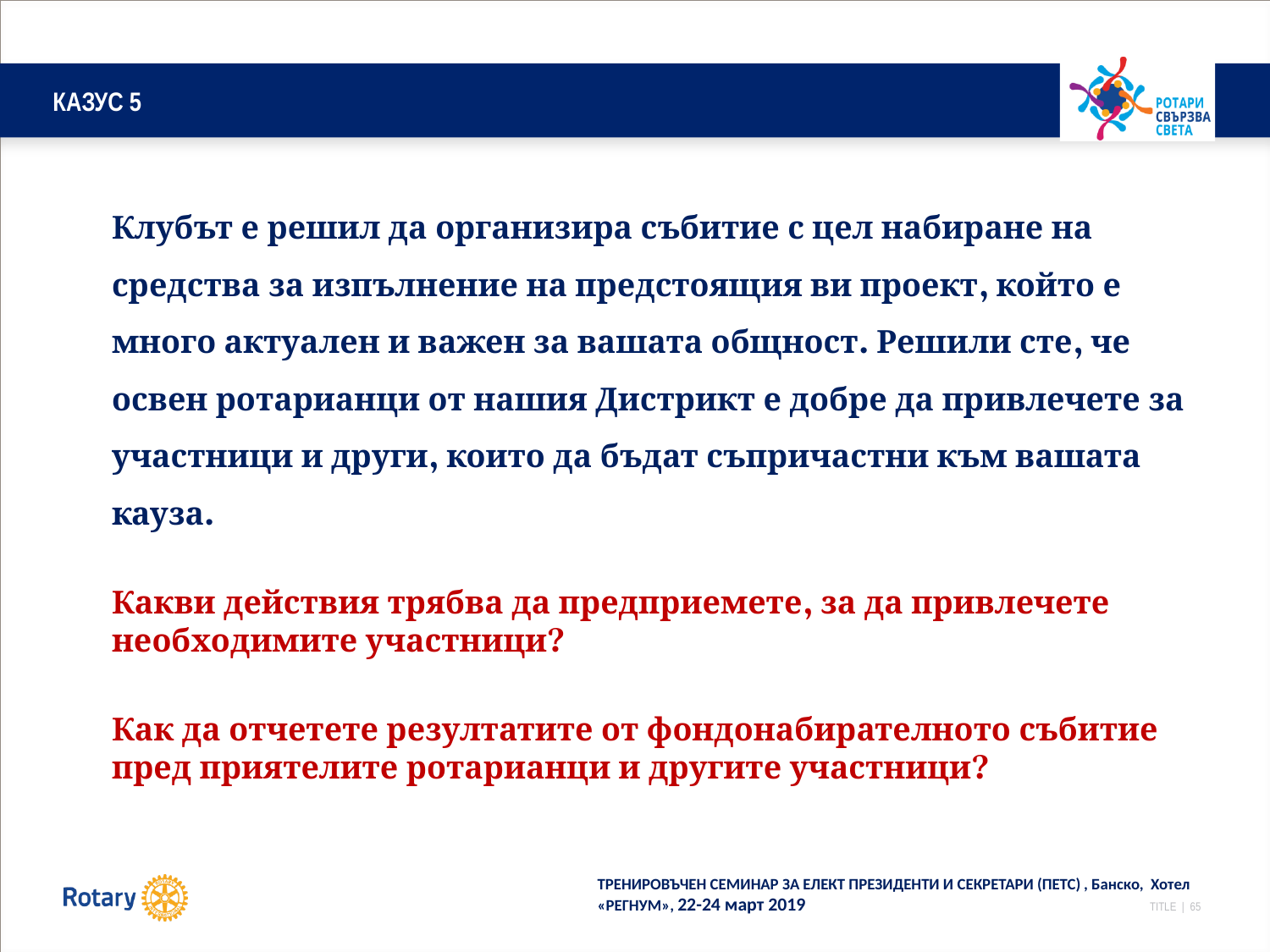

# КАЗУС 5

	Клубът е решил да организира събитие с цел набиране на средства за изпълнение на предстоящия ви проект, който е много актуален и важен за вашата общност. Решили сте, че освен ротарианци от нашия Дистрикт е добре да привлечете за участници и други, които да бъдат съпричастни към вашата кауза.

	Какви действия трябва да предприемете, за да привлечете необходимите участници?

	Как да отчетете резултатите от фондонабирателното събитие пред приятелите ротарианци и другите участници?